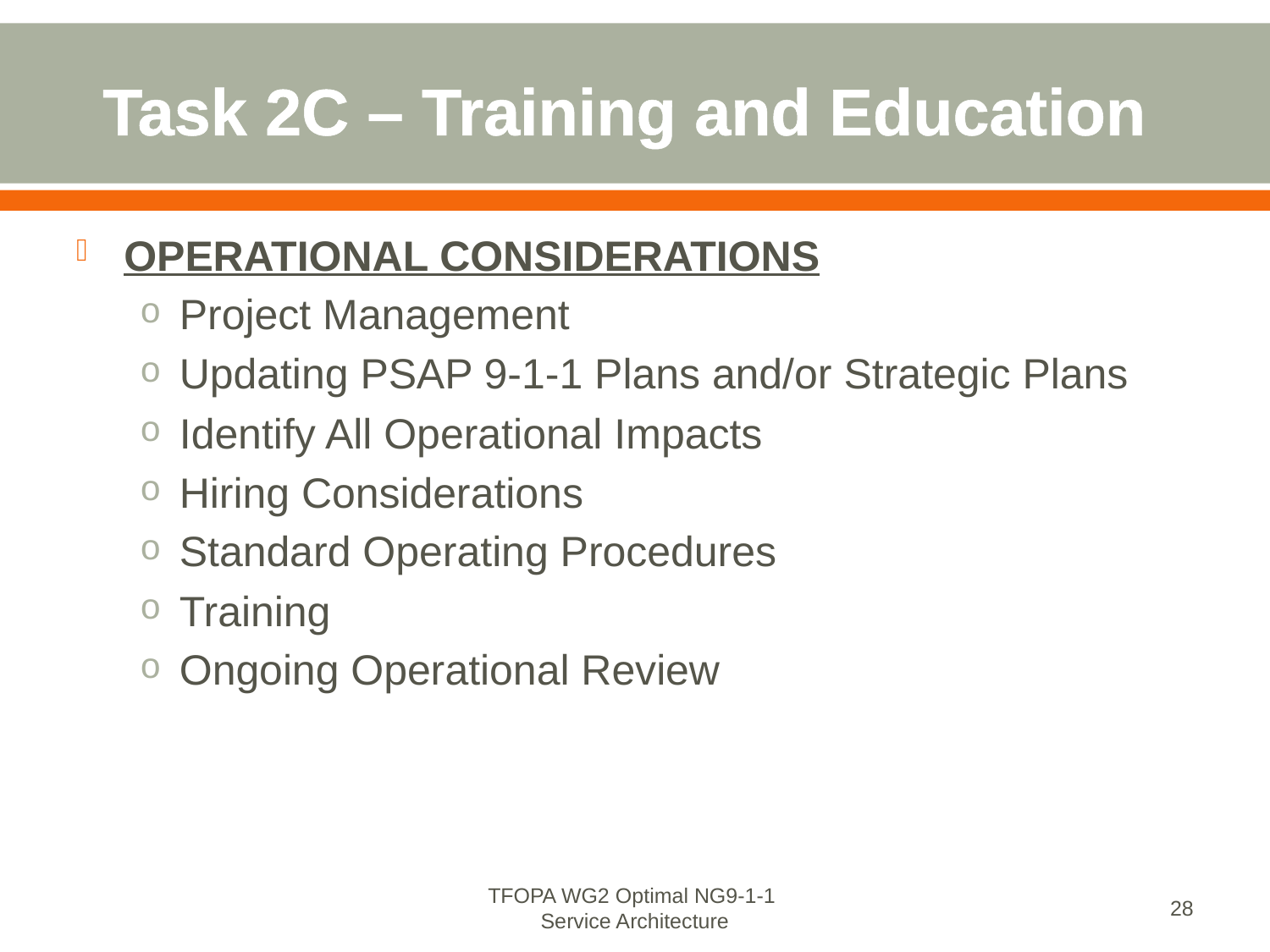

# Task 2C – Training and Education
OPERATIONAL CONSIDERATIONS
Project Management
Updating PSAP 9-1-1 Plans and/or Strategic Plans
Identify All Operational Impacts
Hiring Considerations
Standard Operating Procedures
Training
Ongoing Operational Review

TFOPA WG2 Optimal NG9-1-1
Service Architecture
28